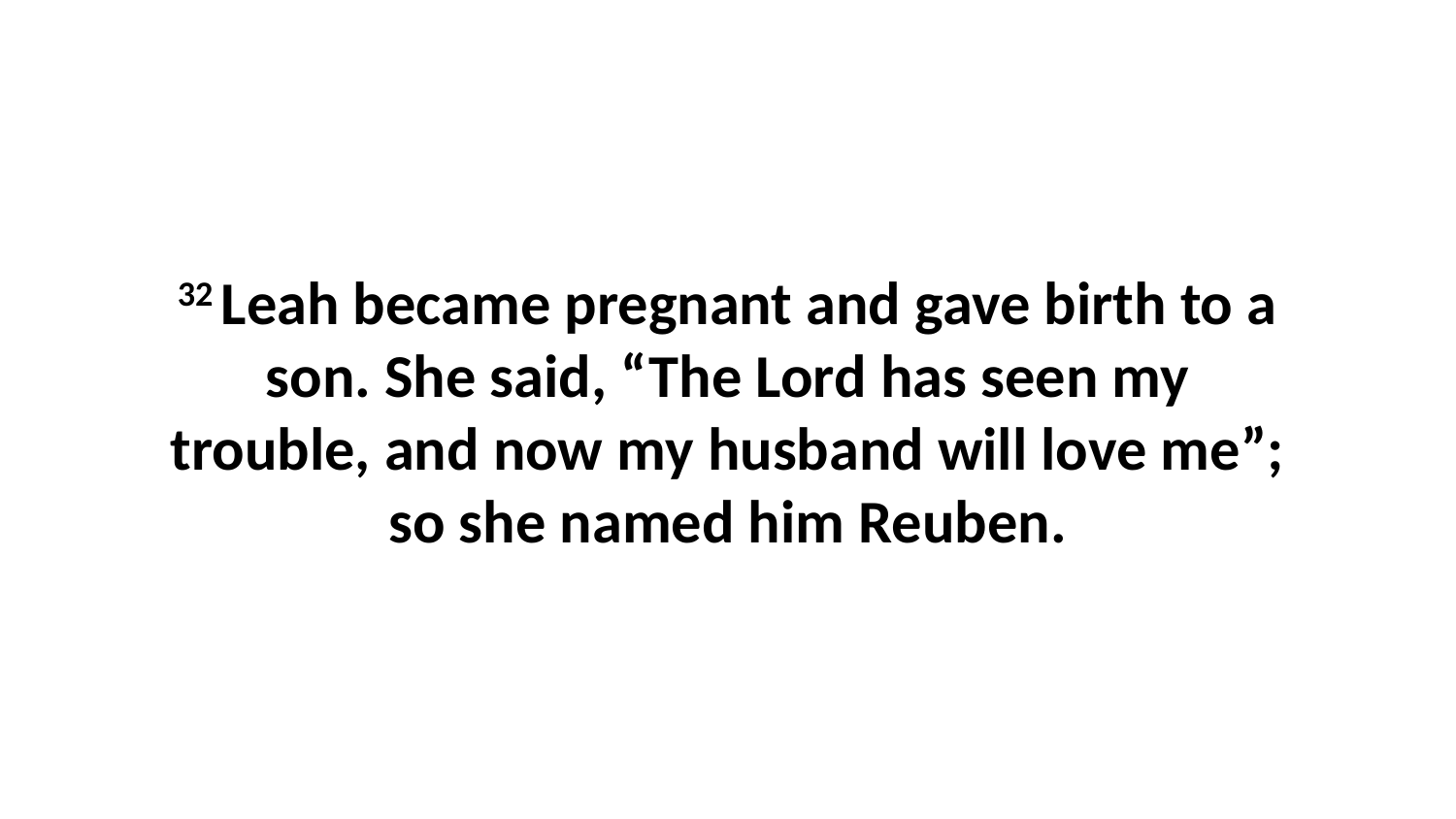

32 Leah became pregnant and gave birth to a son. She said, “The Lord has seen my trouble, and now my husband will love me”; so she named him Reuben.